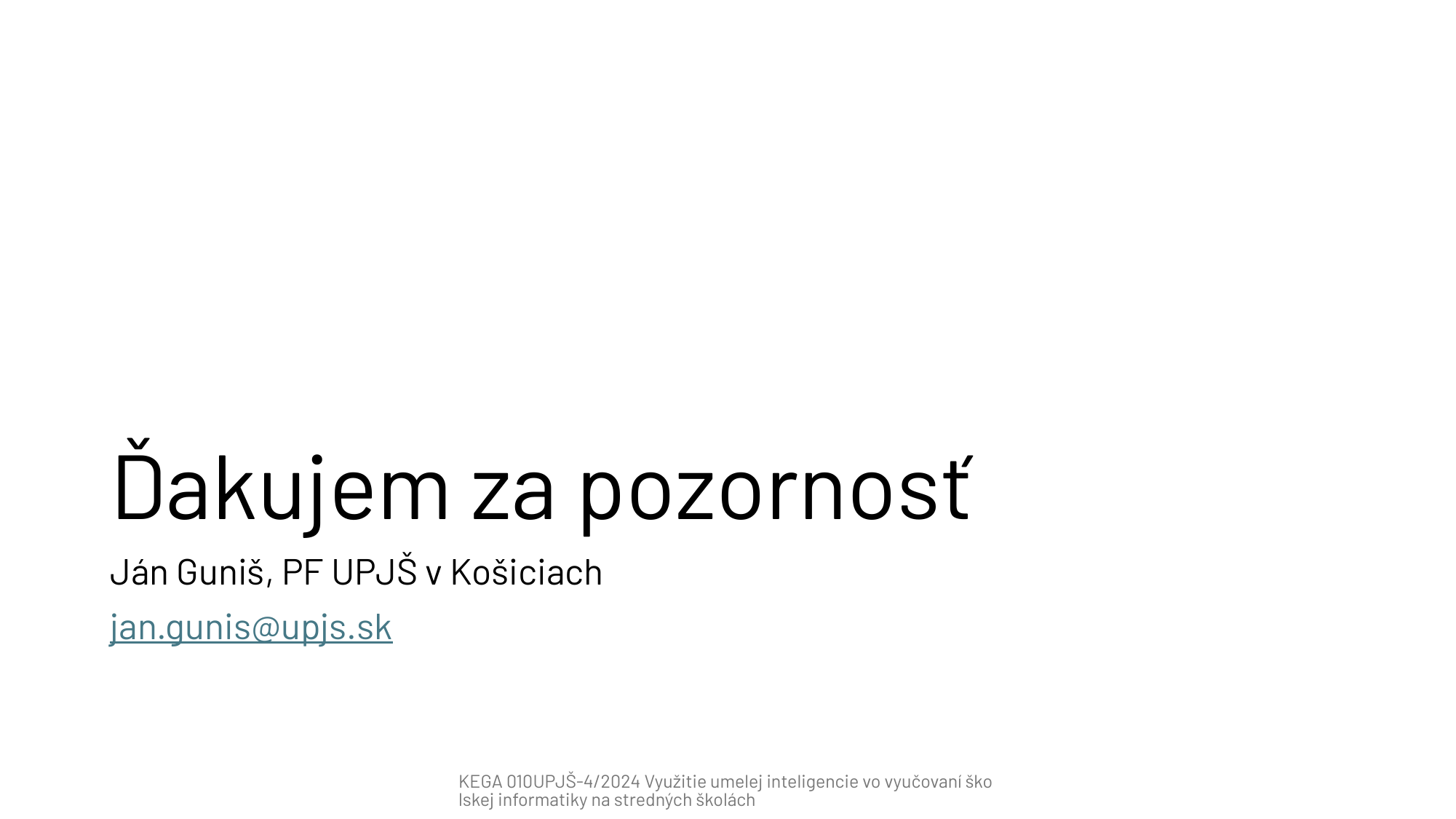

# Ďakujem za pozornosť
Ján Guniš, PF UPJŠ v Košiciach
jan.gunis@upjs.sk
KEGA 010UPJŠ-4/2024 Využitie umelej inteligencie vo vyučovaní školskej informatiky na stredných školách